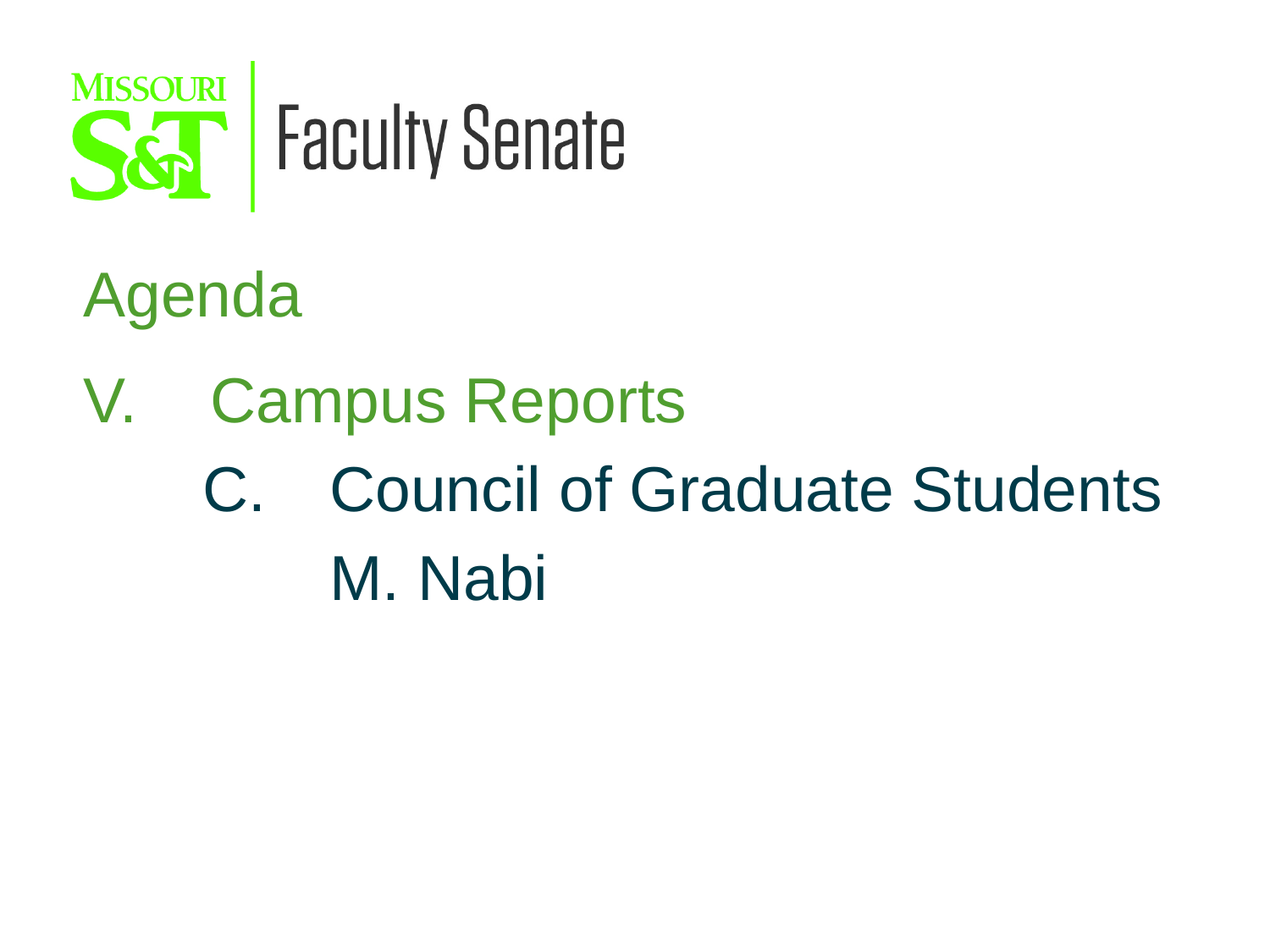

Agenda
V.	Campus Reports
	C.	Council of Graduate Students
		M. Nabi